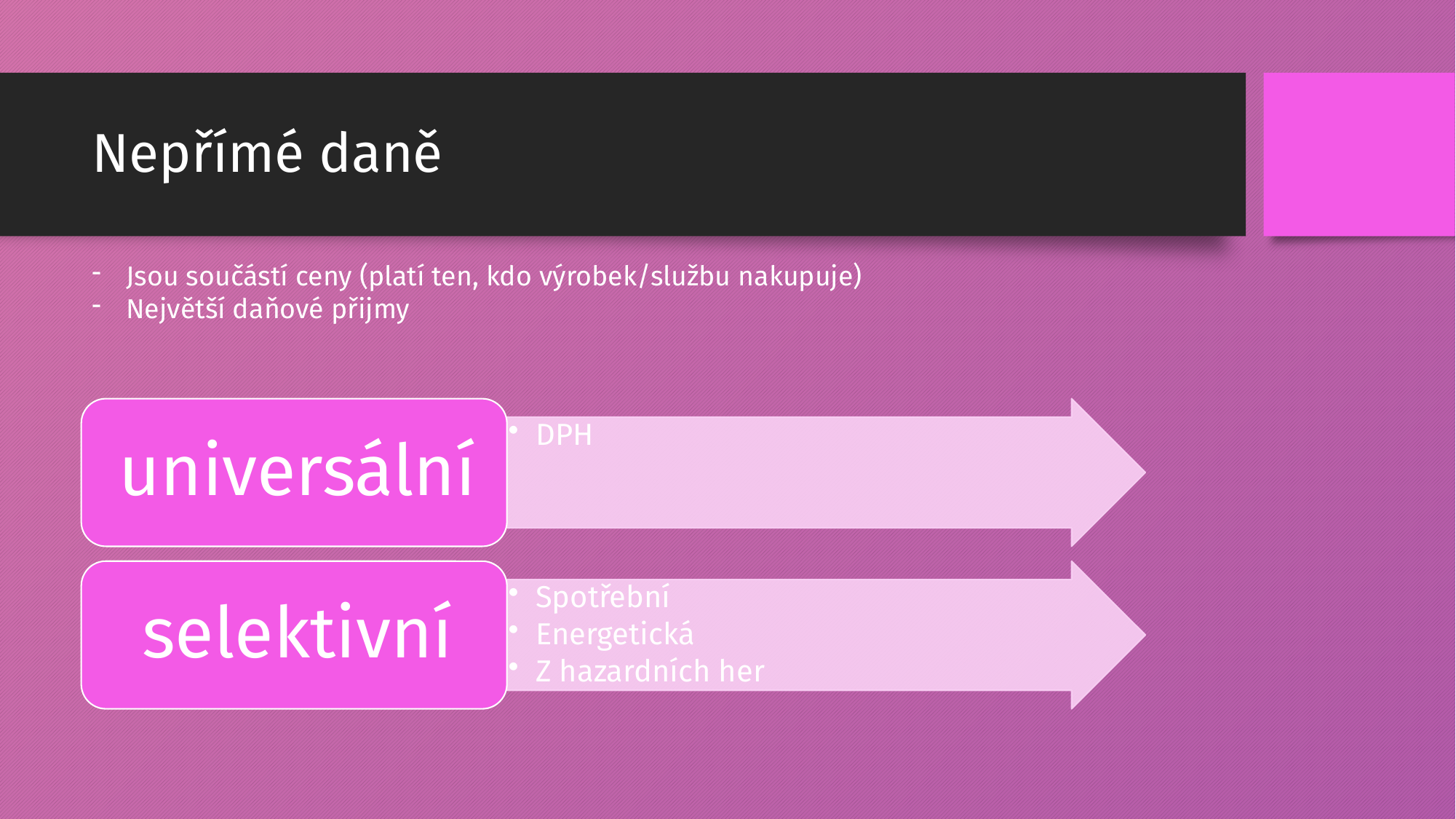

# Nepřímé daně
Jsou součástí ceny (platí ten, kdo výrobek/službu nakupuje)
Největší daňové přijmy
DPH
universální
Spotřební
Energetická
Z hazardních her
selektivní